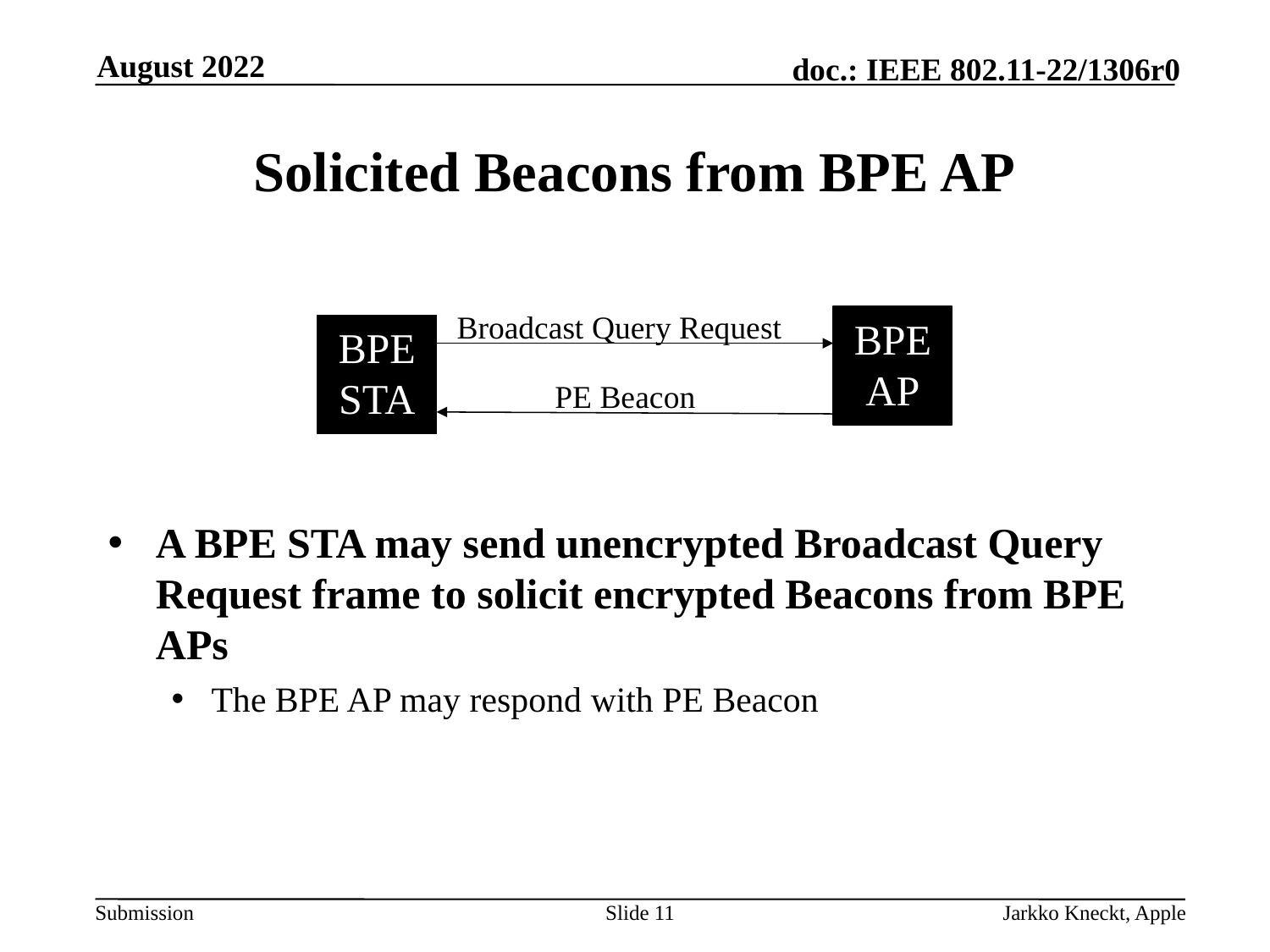

August 2022
# Solicited Beacons from BPE AP
Broadcast Query Request
BPE AP
BPE STA
PE Beacon
A BPE STA may send unencrypted Broadcast Query Request frame to solicit encrypted Beacons from BPE APs
The BPE AP may respond with PE Beacon
Slide 11
Jarkko Kneckt, Apple